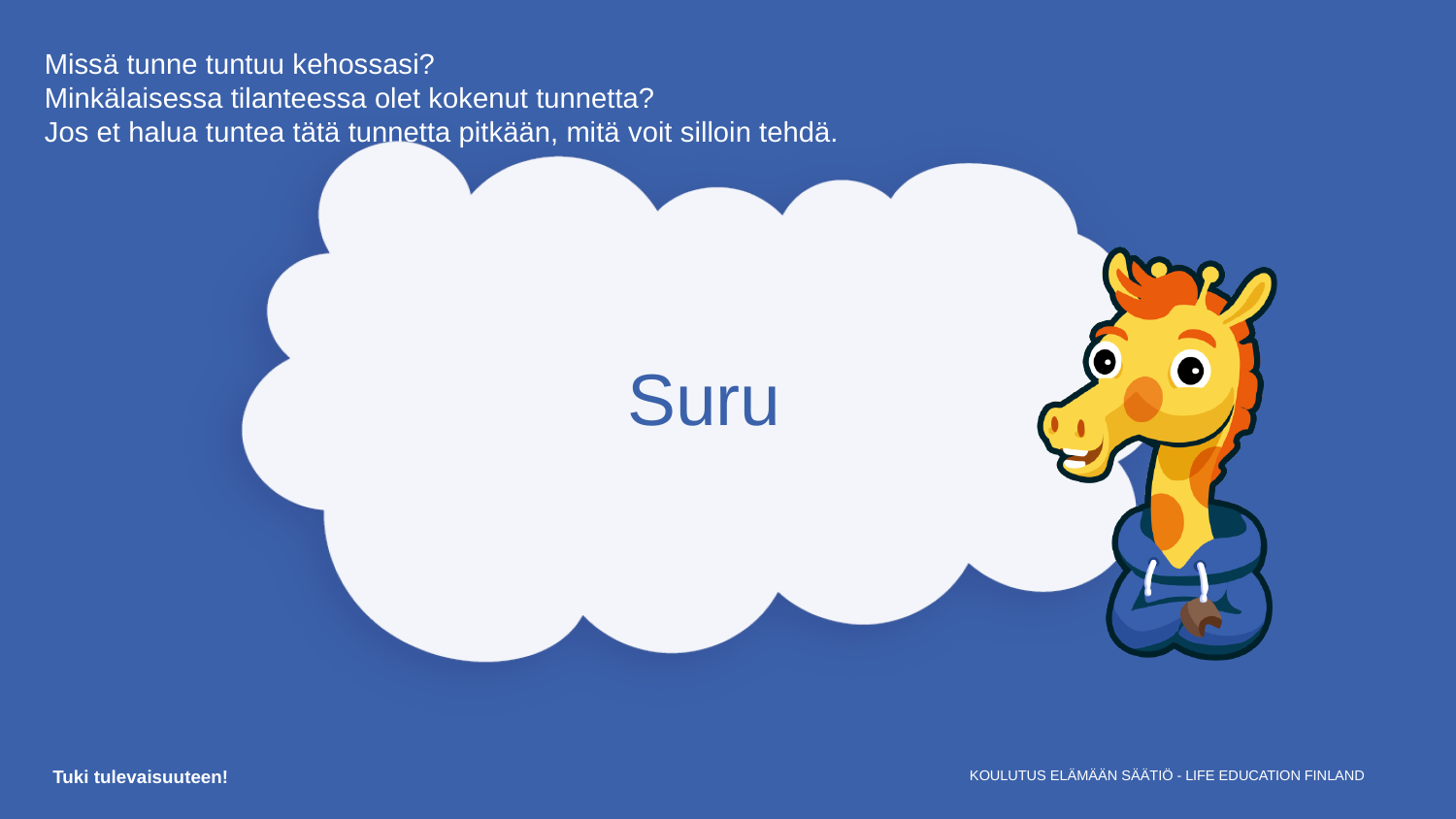

Missä tunne tuntuu kehossasi?
Minkälaisessa tilanteessa olet kokenut tunnetta?
Jos et halua tuntea tätä tunnetta pitkään, mitä voit silloin tehdä.

# Suru